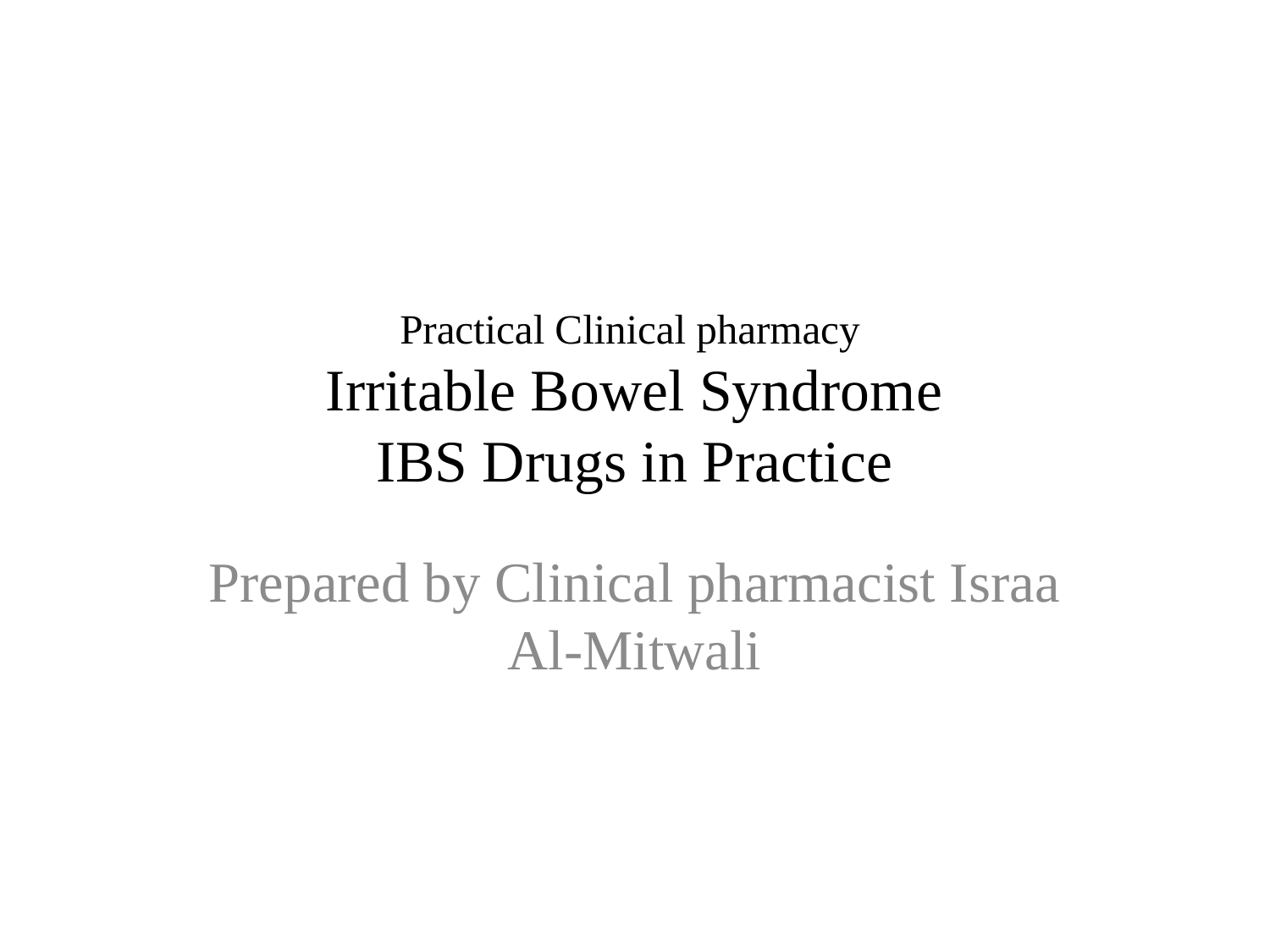

# Practical Clinical pharmacy Irritable Bowel Syndrome IBS Drugs in Practice
Prepared by Clinical pharmacist Israa Al-Mitwali